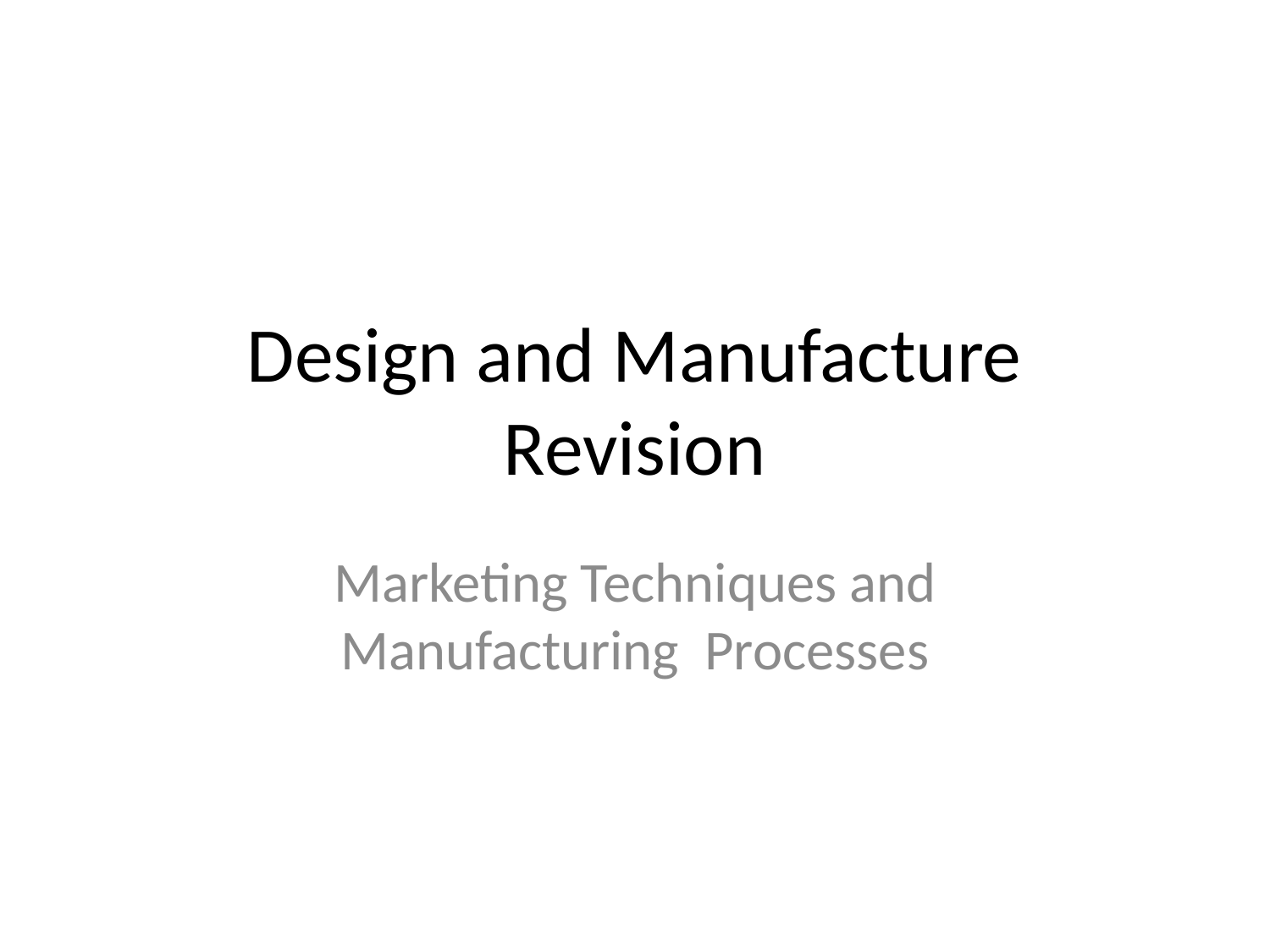

# Design and Manufacture Revision
Marketing Techniques and Manufacturing  Processes